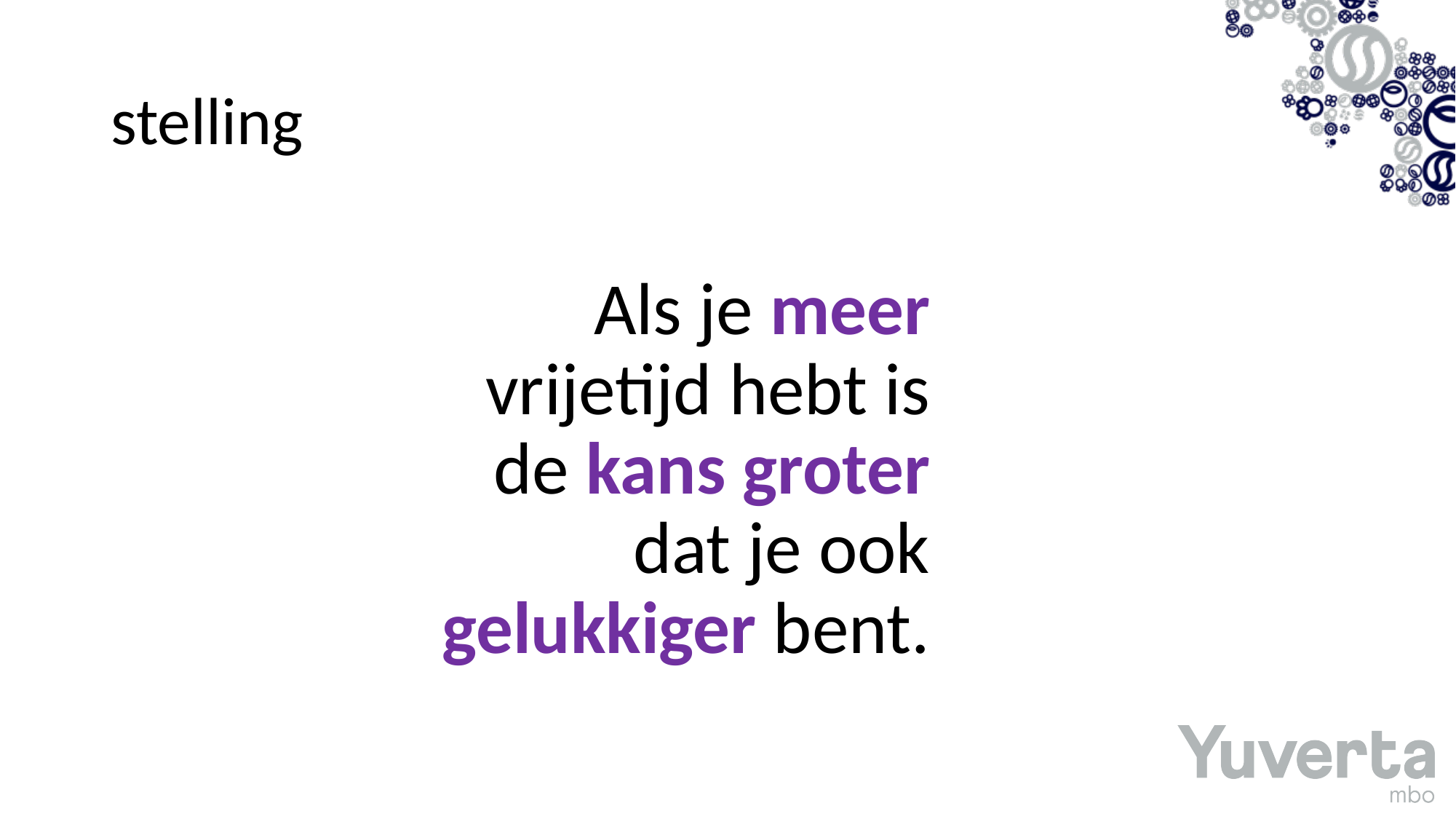

# stelling

Als je meer vrijetijd hebt is de kans groter dat je ook gelukkiger bent.